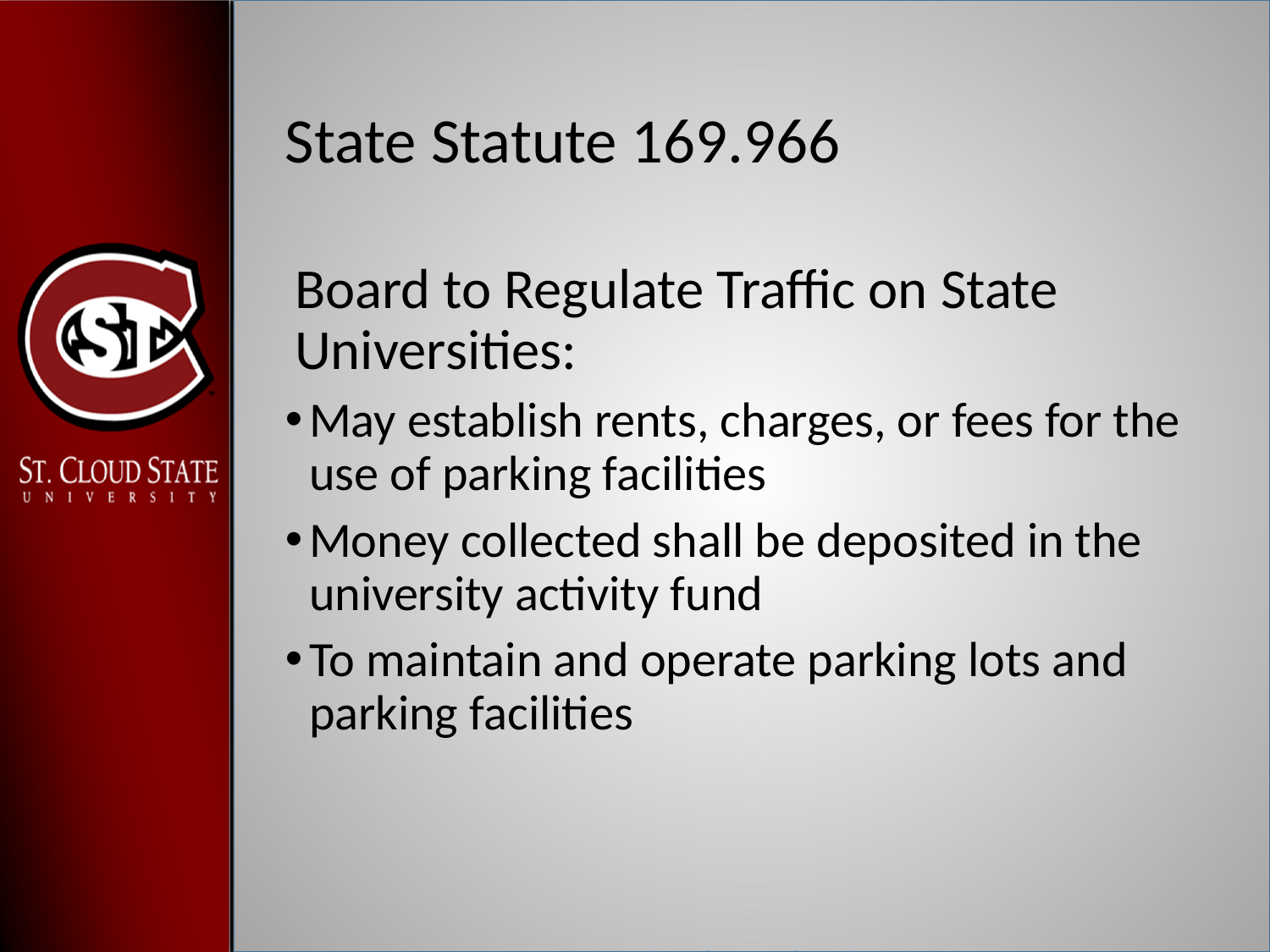

# State Statute 169.966
Board to Regulate Traffic on State Universities:
May establish rents, charges, or fees for the use of parking facilities
Money collected shall be deposited in the university activity fund
To maintain and operate parking lots and parking facilities